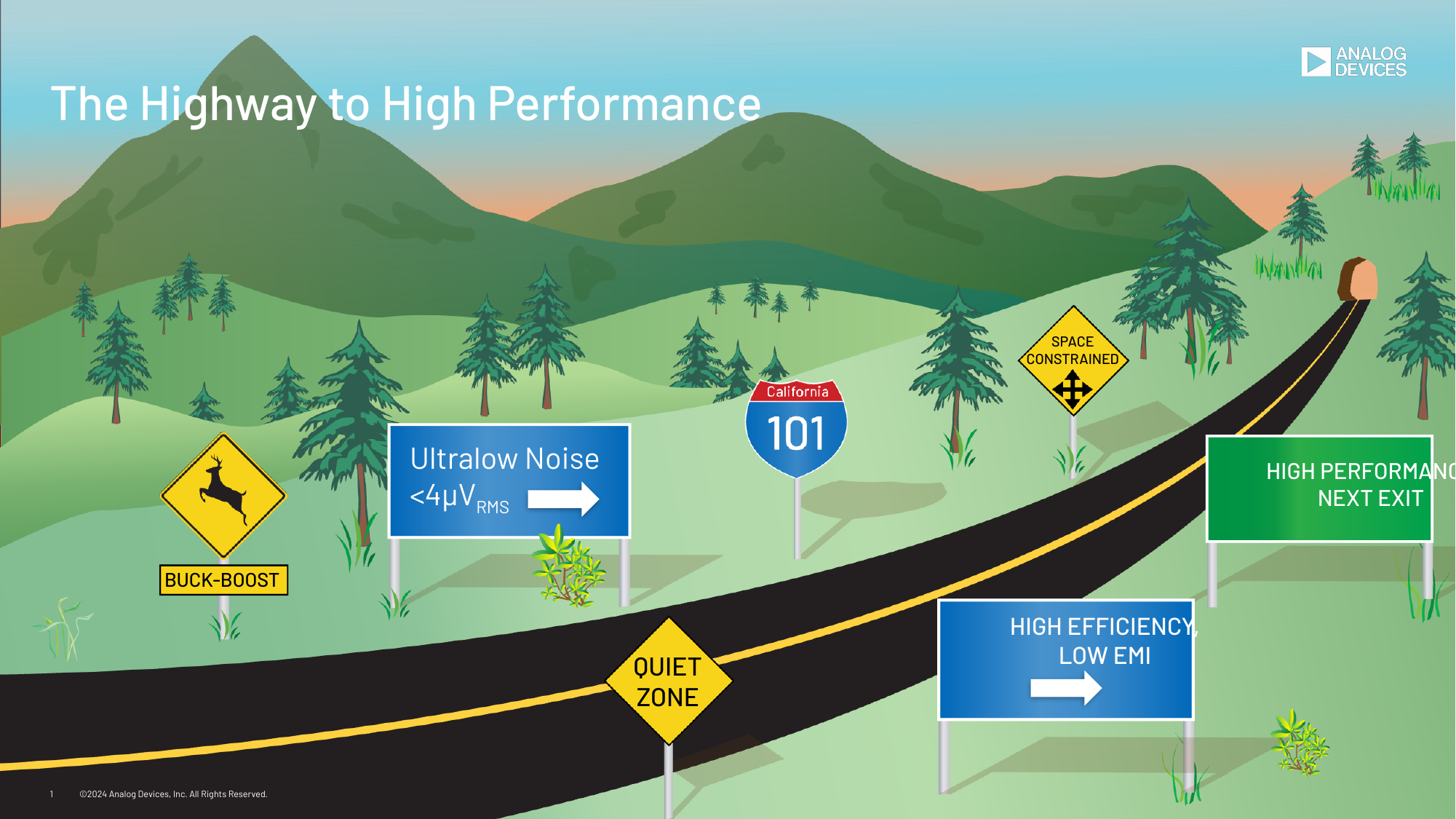

# The Highway to High Performance
SPACE
CONSTRAINED
Ultralow Noise
<4µVRMS
HIGH PERFORMANCE
NEXT EXIT

BUCK-BOOST
HIGH EFFICIENCY,
LOW EMI
QUIET
ZONE

1
©2024 Analog Devices, Inc. All Rights Reserved.